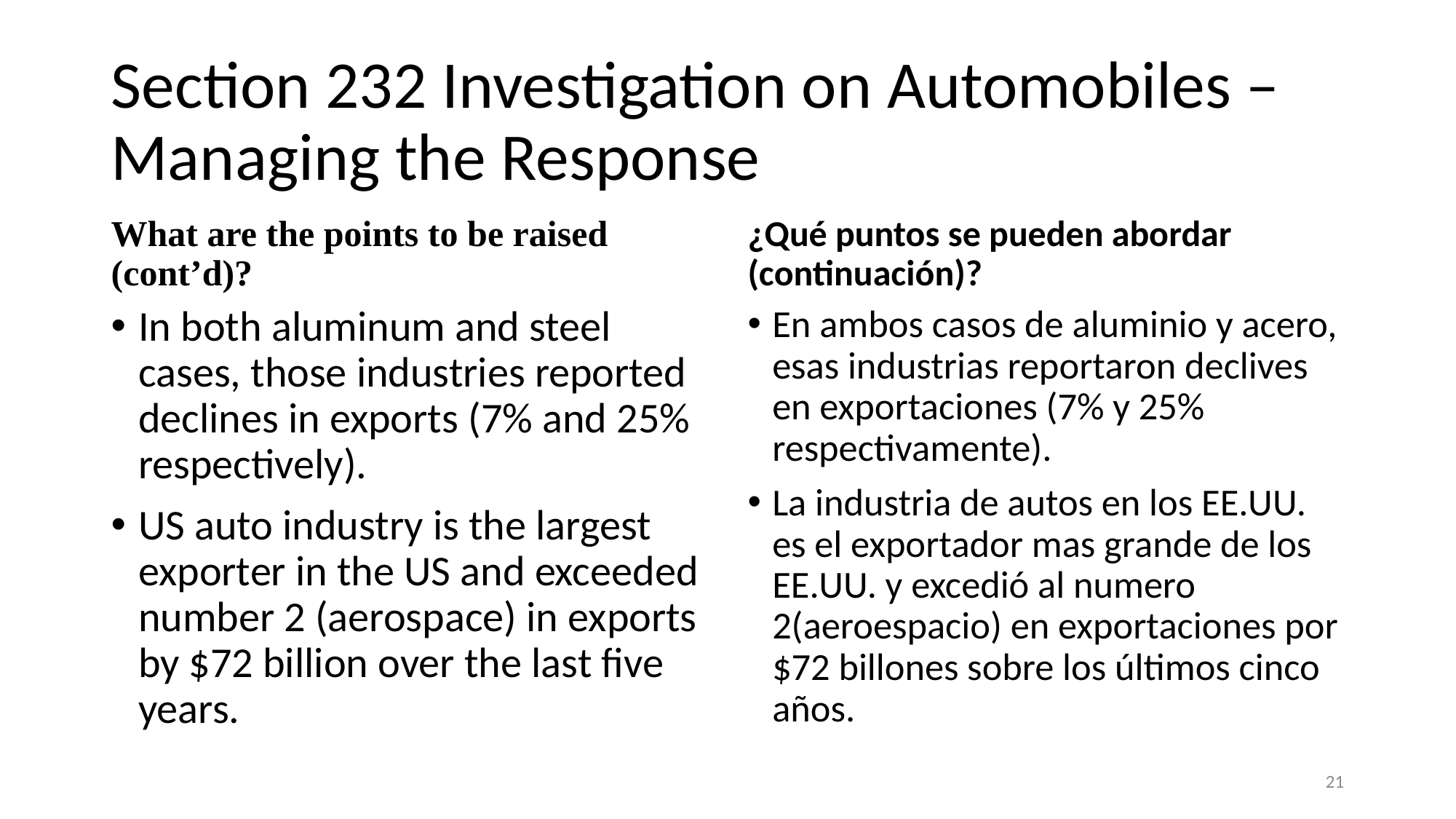

# Section 232 Investigation on Automobiles – Managing the Response
What are the points to be raised (cont’d)?
¿Qué puntos se pueden abordar (continuación)?
In both aluminum and steel cases, those industries reported declines in exports (7% and 25% respectively).
US auto industry is the largest exporter in the US and exceeded number 2 (aerospace) in exports by $72 billion over the last five years.
En ambos casos de aluminio y acero, esas industrias reportaron declives en exportaciones (7% y 25% respectivamente).
La industria de autos en los EE.UU. es el exportador mas grande de los EE.UU. y excedió al numero 2(aeroespacio) en exportaciones por $72 billones sobre los últimos cinco años.
21